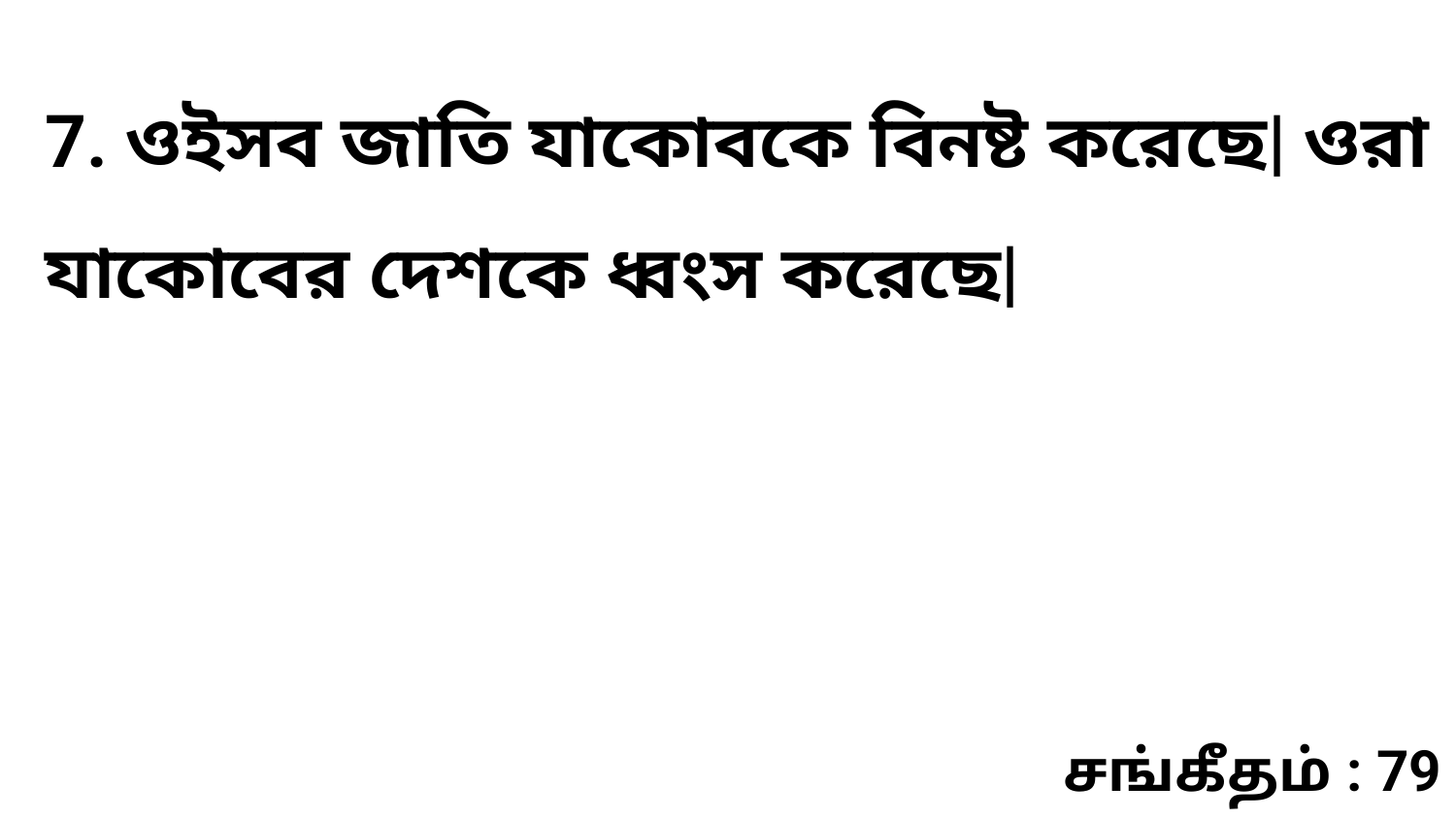

7. ওইসব জাতি যাকোবকে বিনষ্ট করেছে| ওরা যাকোবের দেশকে ধ্বংস করেছে|
சங்கீதம் : 79